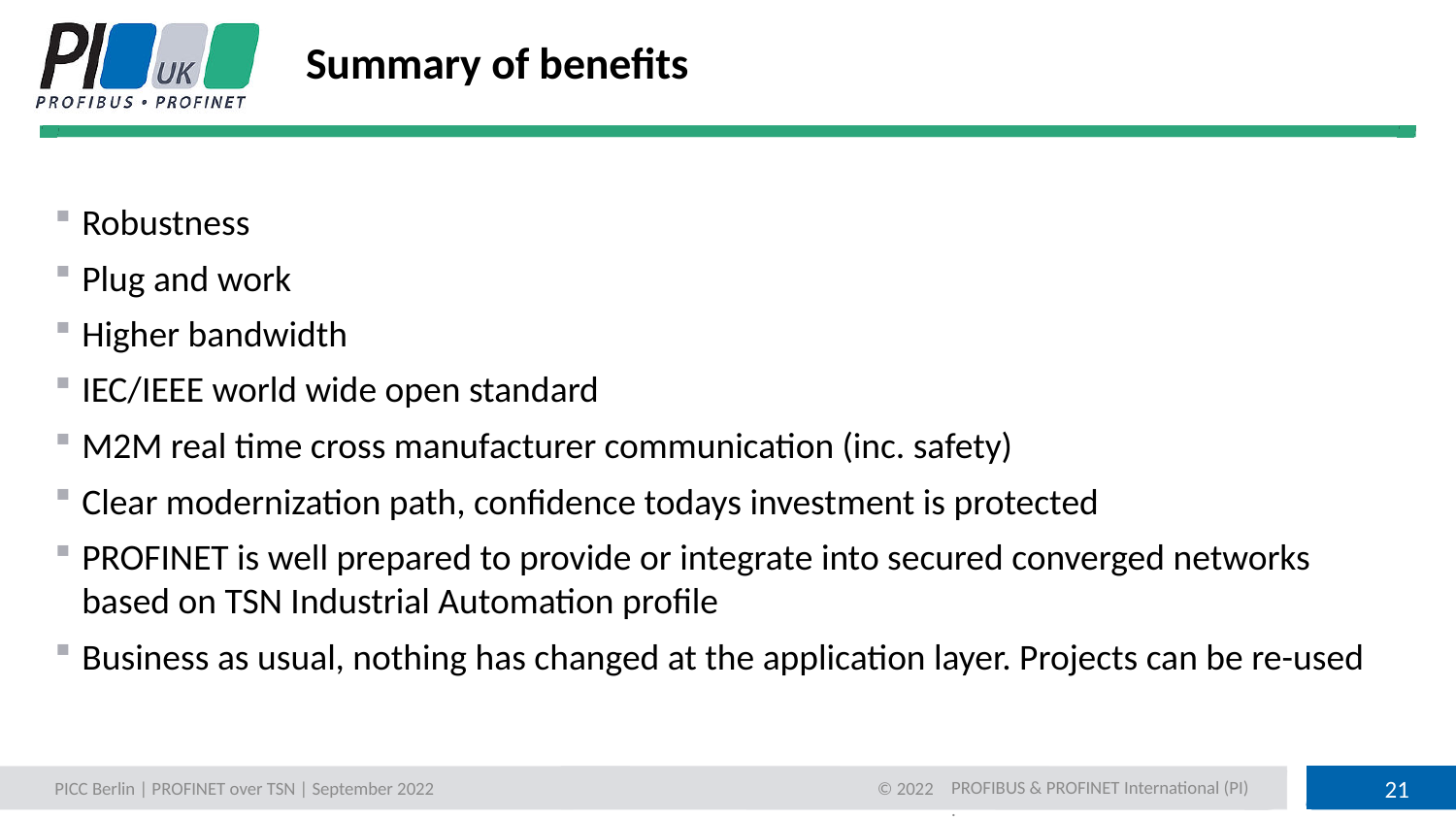

# Summary of benefits

Robustness
Plug and work
Higher bandwidth
IEC/IEEE world wide open standard
M2M real time cross manufacturer communication (inc. safety)
Clear modernization path, confidence todays investment is protected
PROFINET is well prepared to provide or integrate into secured converged networks based on TSN Industrial Automation profile
Business as usual, nothing has changed at the application layer. Projects can be re-used
PICC Berlin | PROFINET over TSN | September 2022
© 2022